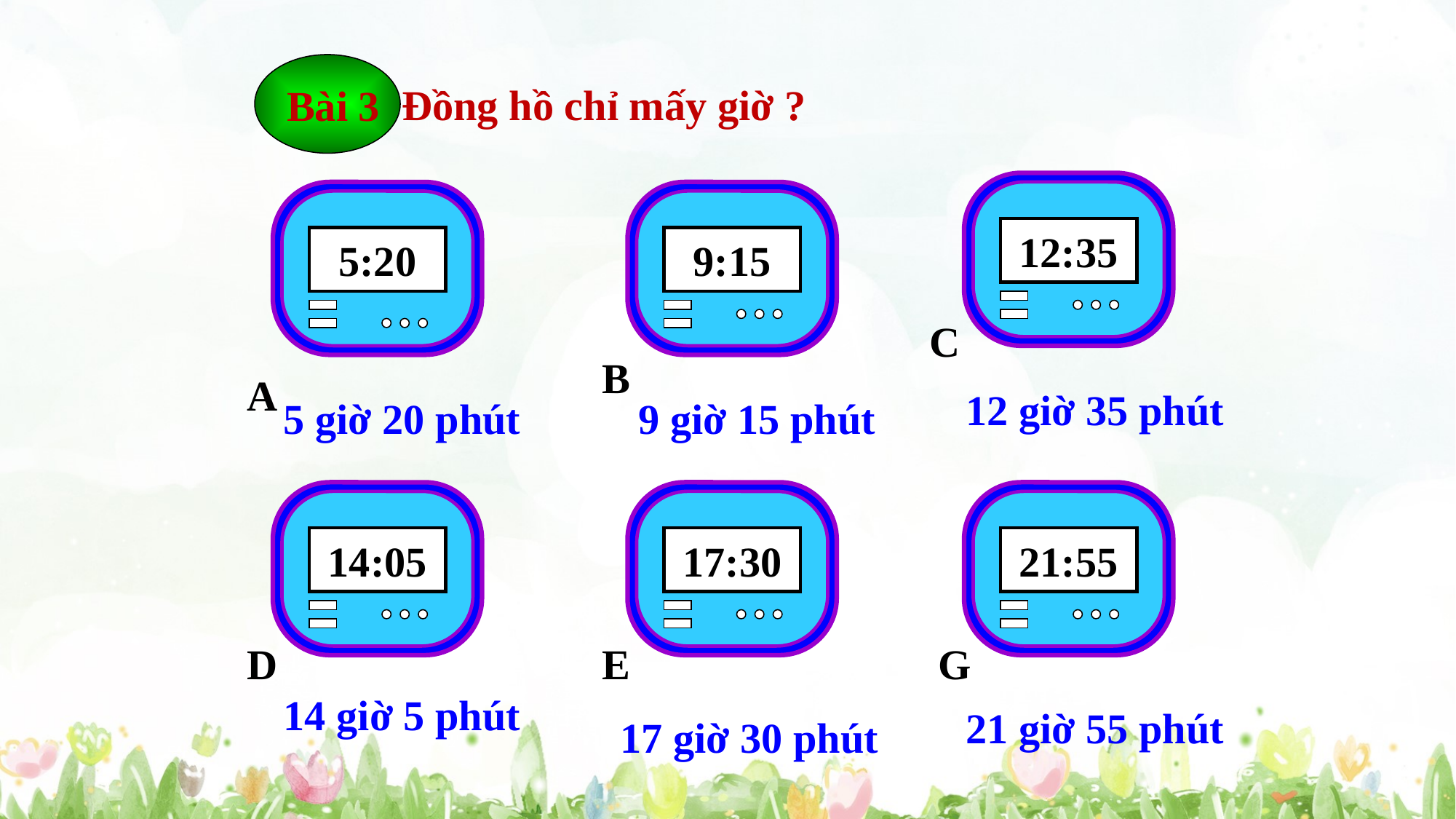

Bài 3
Đồng hồ chỉ mấy giờ ?

12:35
5:20
9:15

C

B
A
12 giờ 35 phút
5 giờ 20 phút
9 giờ 15 phút

14:05
17:30
21:55

D
E
G
14 giờ 5 phút
21 giờ 55 phút
17 giờ 30 phút